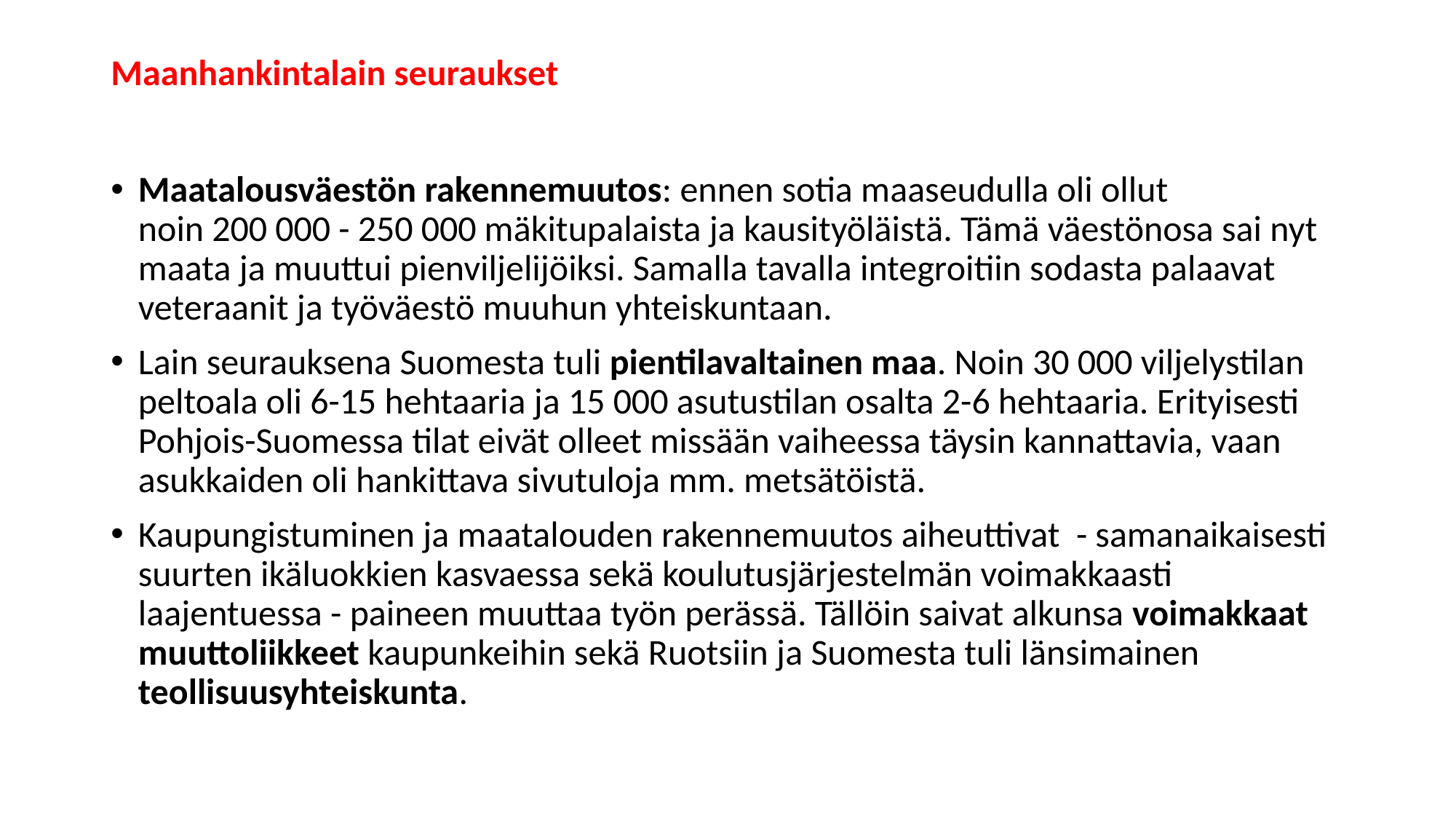

# Maanhankintalain seuraukset
Maatalousväestön rakennemuutos: ennen sotia maaseudulla oli ollut
noin 200 000 - 250 000 mäkitupalaista ja kausityöläistä. Tämä väestönosa sai nyt maata ja muuttui pienviljelijöiksi. Samalla tavalla integroitiin sodasta palaavat veteraanit ja työväestö muuhun yhteiskuntaan.
Lain seurauksena Suomesta tuli pientilavaltainen maa. Noin 30 000 viljelystilan peltoala oli 6-15 hehtaaria ja 15 000 asutustilan osalta 2-6 hehtaaria. Erityisesti Pohjois-Suomessa tilat eivät olleet missään vaiheessa täysin kannattavia, vaan asukkaiden oli hankittava sivutuloja mm. metsätöistä.
Kaupungistuminen ja maatalouden rakennemuutos aiheuttivat  - samanaikaisesti suurten ikäluokkien kasvaessa sekä koulutusjärjestelmän voimakkaasti laajentuessa - paineen muuttaa työn perässä. Tällöin saivat alkunsa voimakkaat muuttoliikkeet kaupunkeihin sekä Ruotsiin ja Suomesta tuli länsimainen teollisuusyhteiskunta.